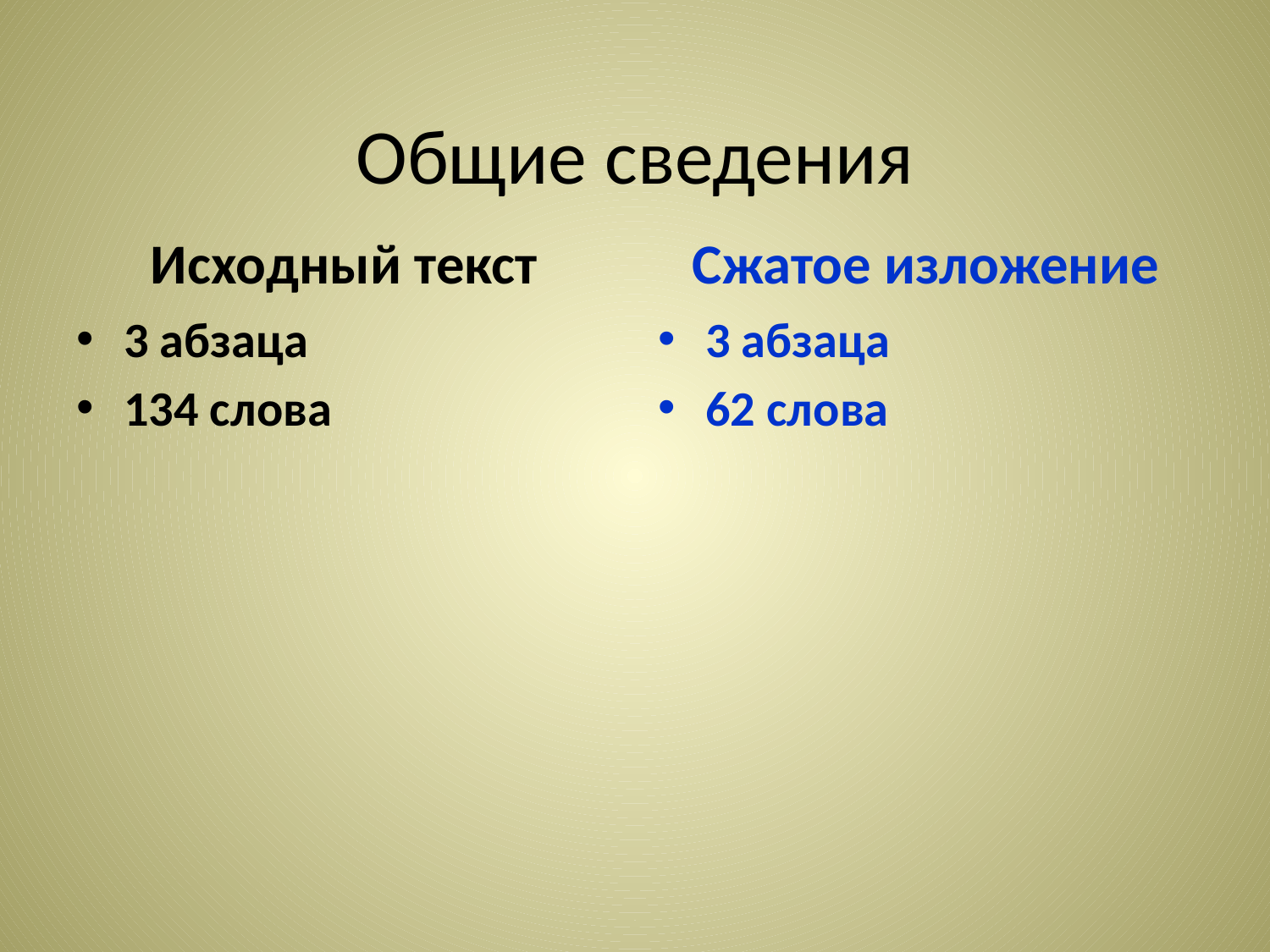

# Общие сведения
Исходный текст
Сжатое изложение
3 абзаца
134 слова
3 абзаца
62 слова